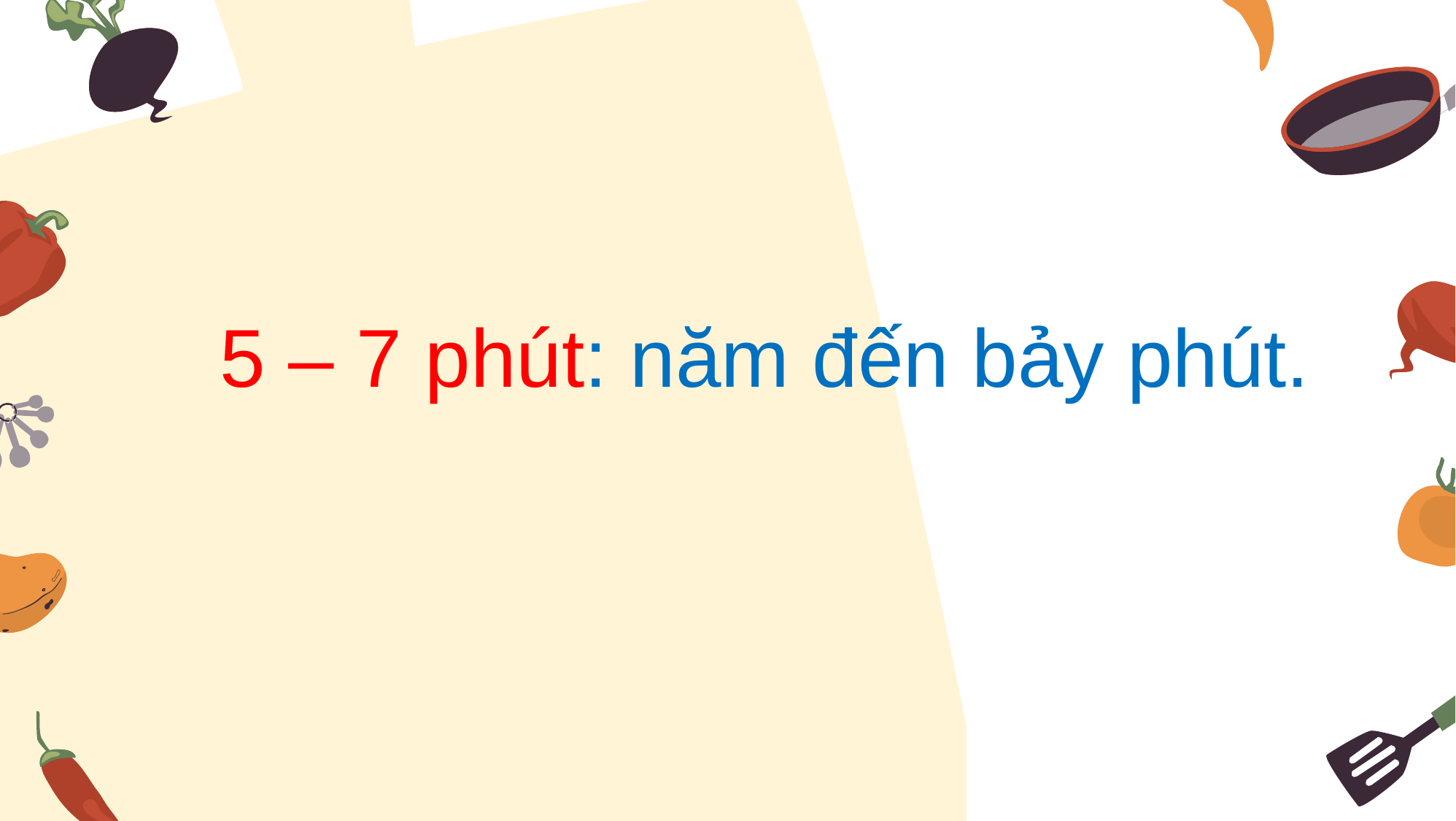

5 – 7 phút: năm đến bảy phút.